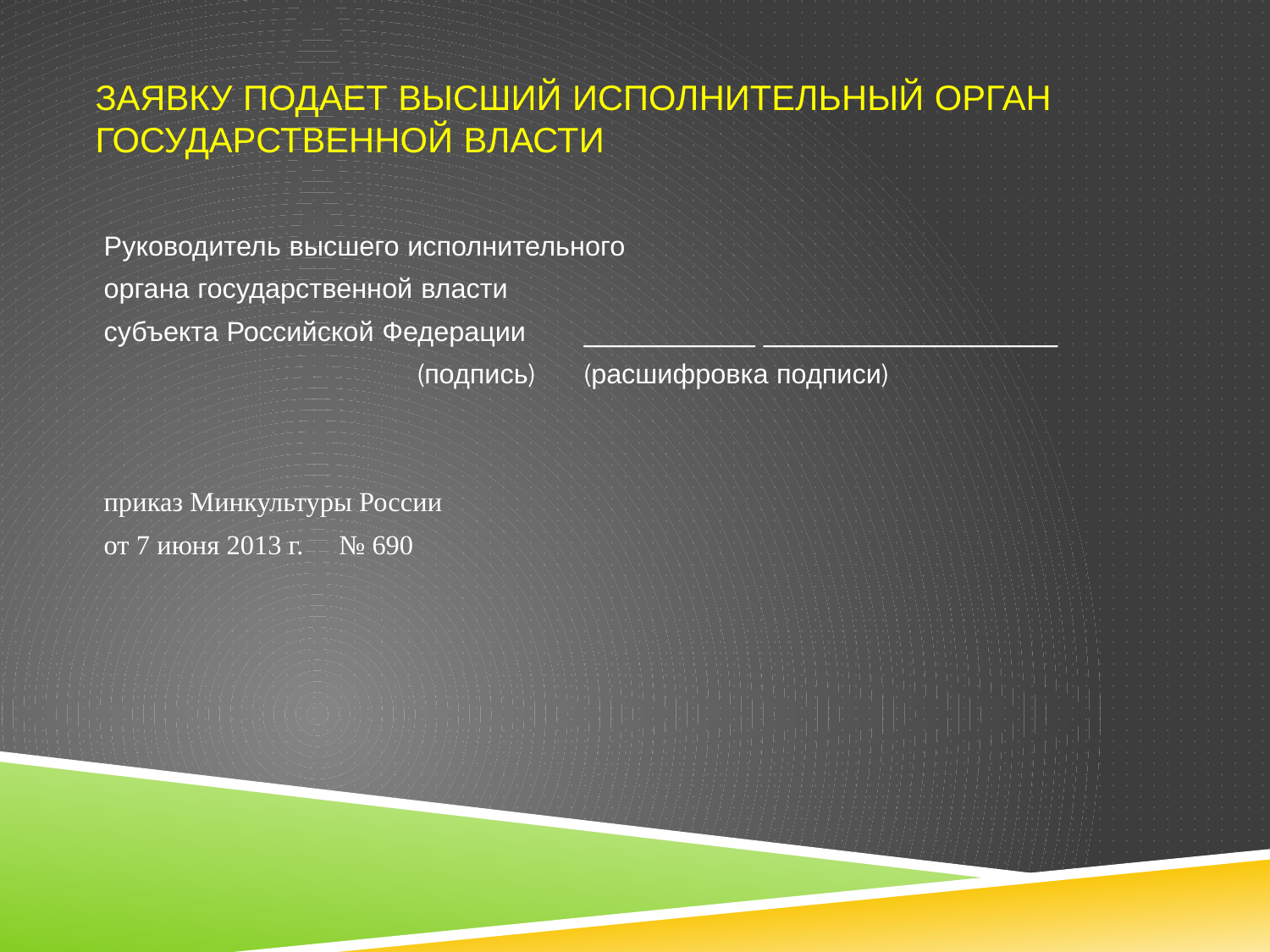

# Заявку подает высший исполнительный орган государственной власти
Руководитель высшего исполнительного
органа государственной власти
субъекта Российской Федерации       ______________ ________________________
                                      (подпись)      (расшифровка подписи)

приказ Минкультуры России
от 7 июня 2013 г.     № 690